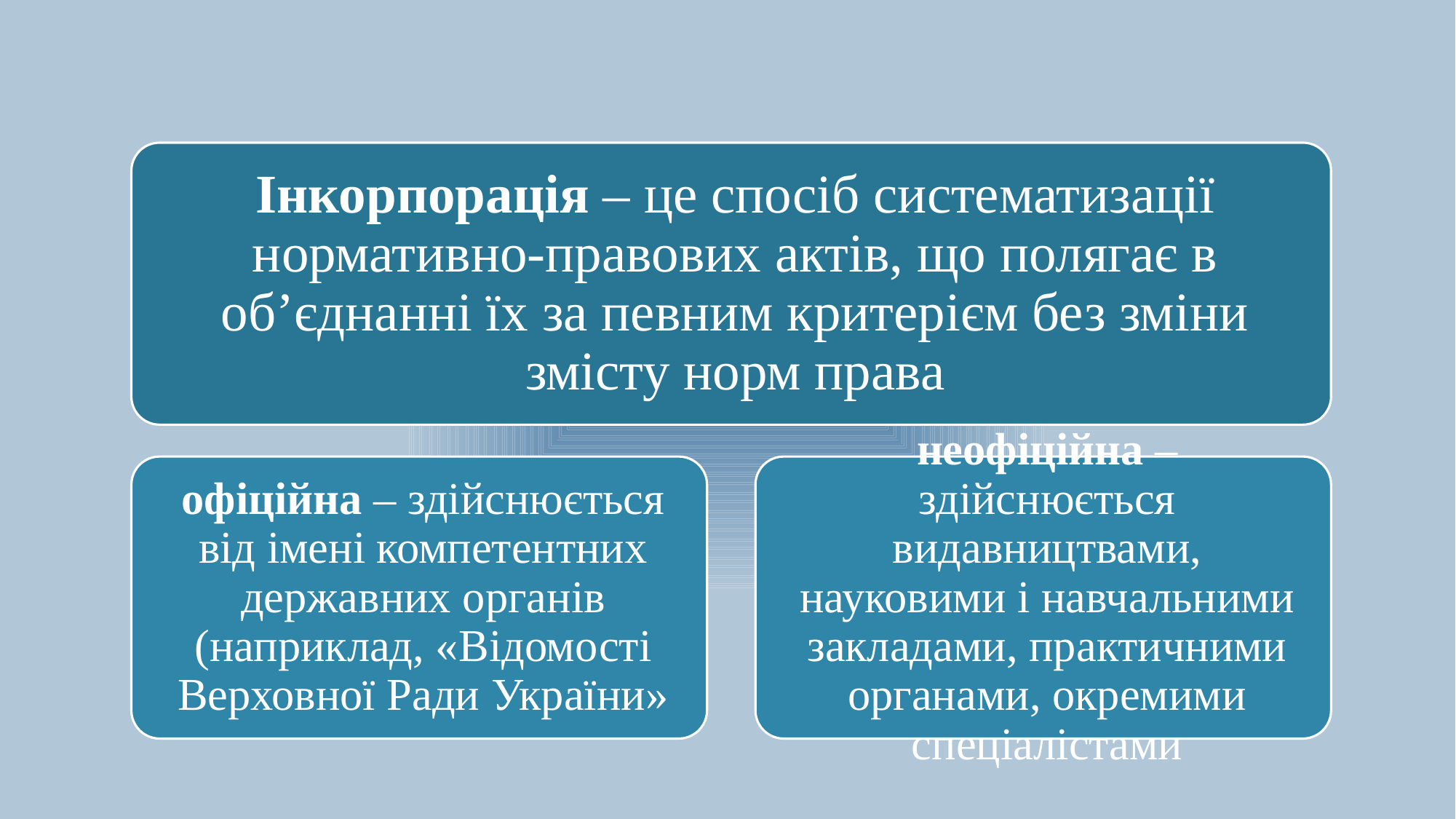

Інкорпорація – це спосіб систематизації нормативно-правових актів, що полягає в об’єднанні їх за певним критерієм без зміни змісту норм права
офіційна – здійснюється від імені компетентних державних органів (наприклад, «Відомості Верховної Ради України»
неофіційна – здійснюється видавництвами, науковими і навчальними закладами, практичними органами, окремими спеціалістами